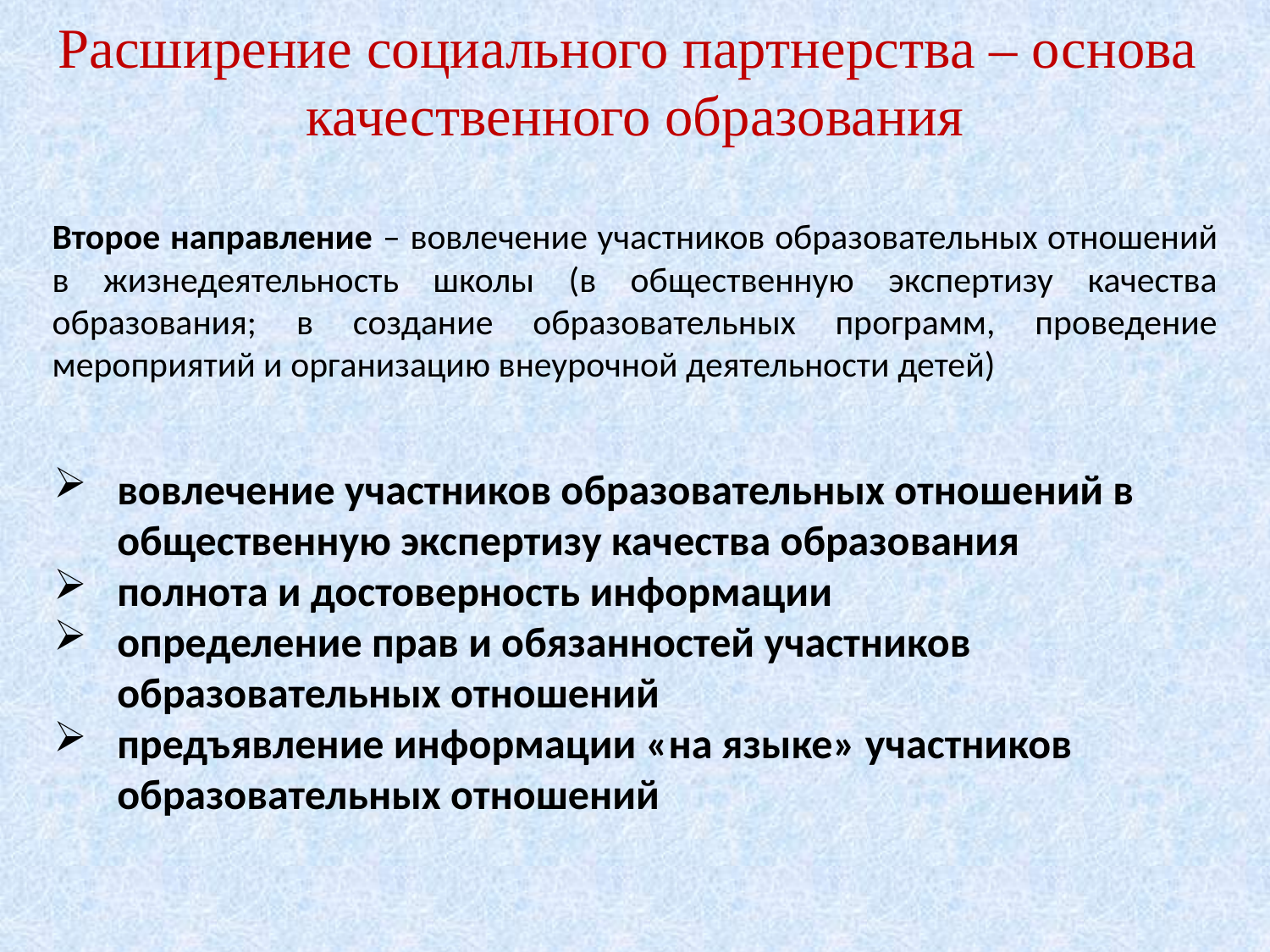

Расширение социального партнерства – основа
качественного образования
Второе направление – вовлечение участников образовательных отношений в жизнедеятельность школы (в общественную экспертизу качества образования; в создание образовательных программ, проведение мероприятий и организацию внеурочной деятельности детей)
вовлечение участников образовательных отношений в общественную экспертизу качества образования
полнота и достоверность информации
определение прав и обязанностей участников образовательных отношений
предъявление информации «на языке» участников образовательных отношений